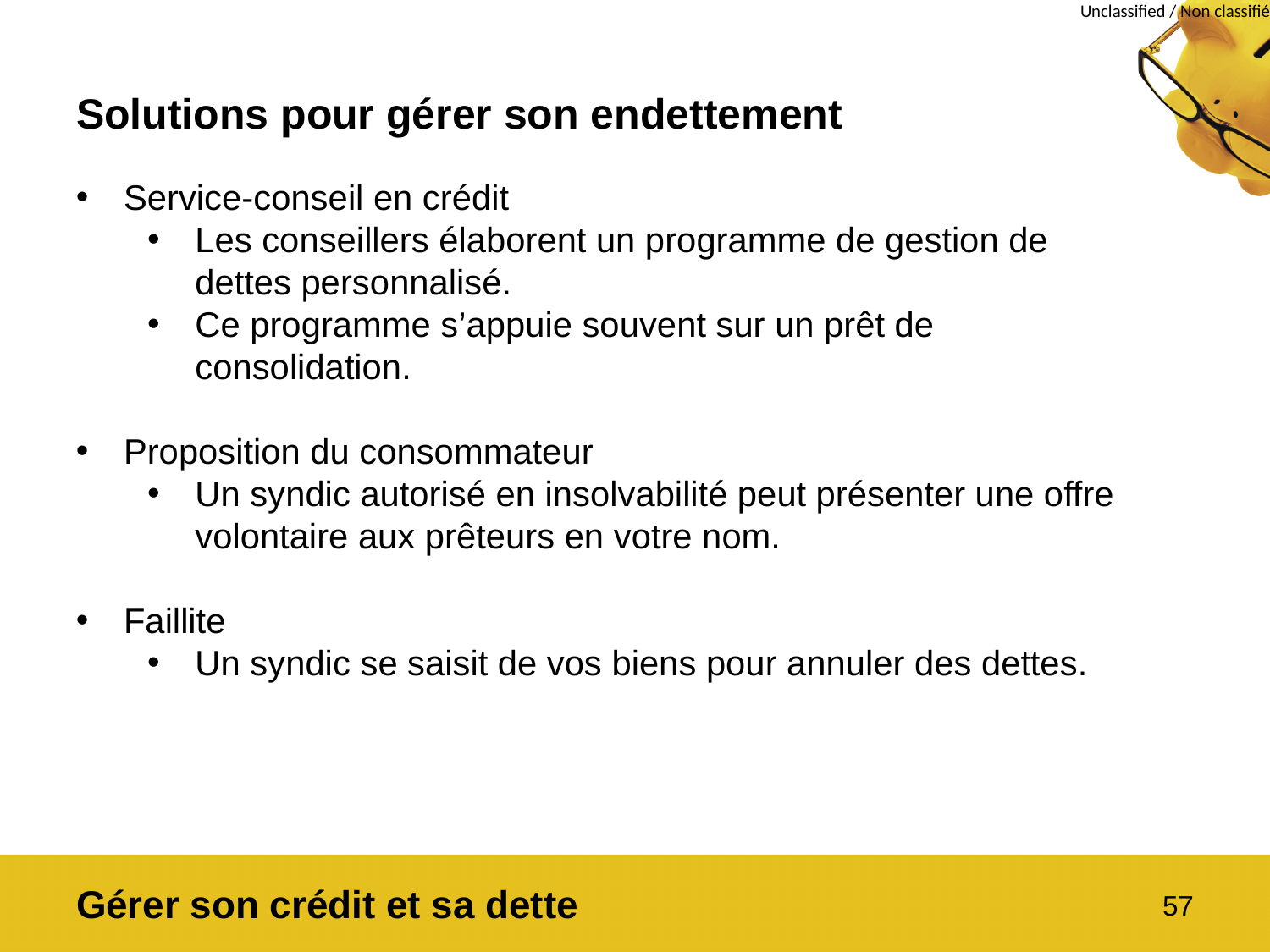

# Solutions pour gérer son endettement

Service-conseil en crédit
Les conseillers élaborent un programme de gestion de dettes personnalisé.
Ce programme s’appuie souvent sur un prêt de consolidation.

Proposition du consommateur
Un syndic autorisé en insolvabilité peut présenter une offre volontaire aux prêteurs en votre nom.

Faillite
Un syndic se saisit de vos biens pour annuler des dettes.

Gérer son crédit et sa dette
57